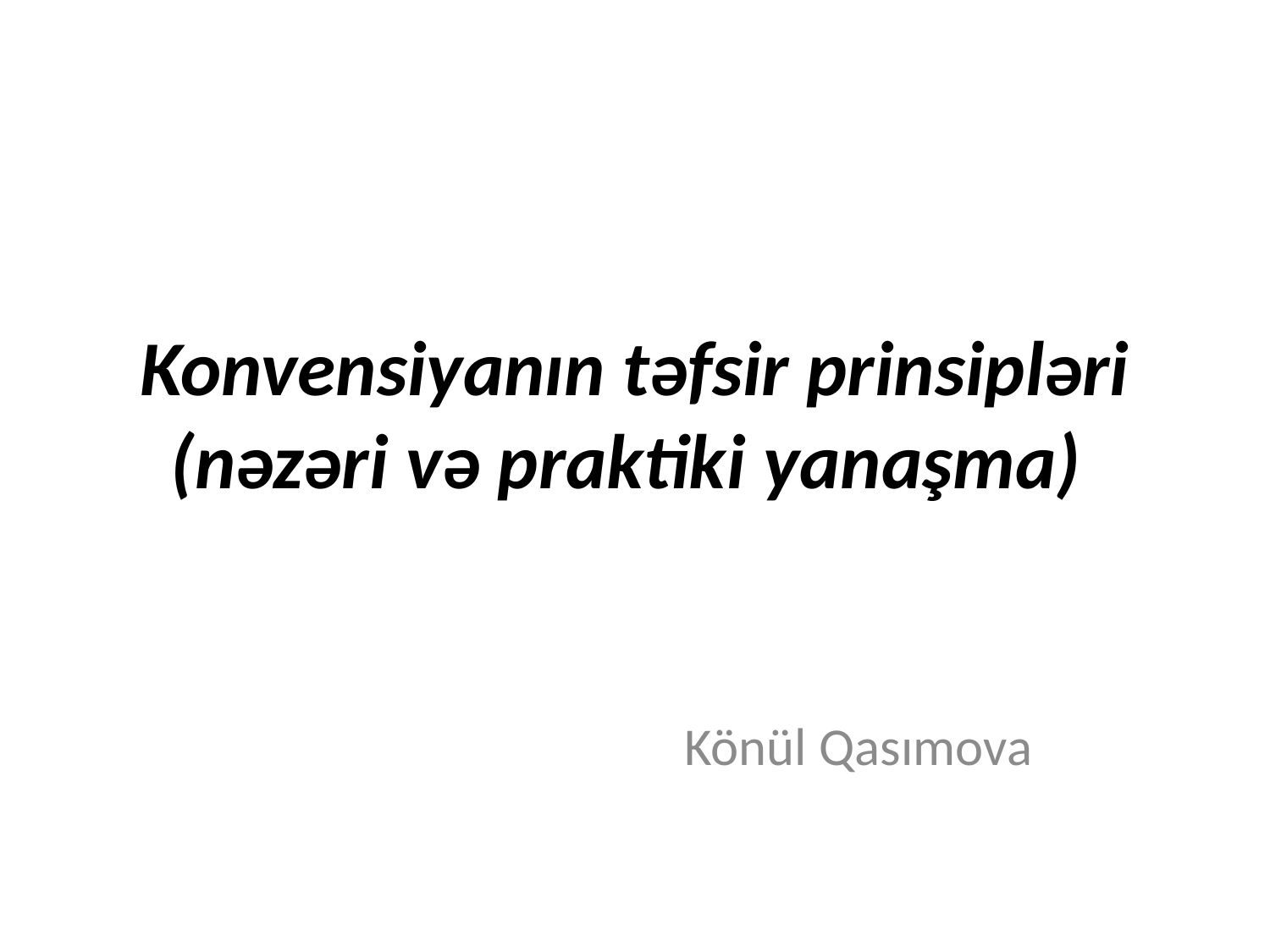

# Konvensiyanın təfsir prinsipləri (nəzəri və praktiki yanaşma)
Könül Qasımova